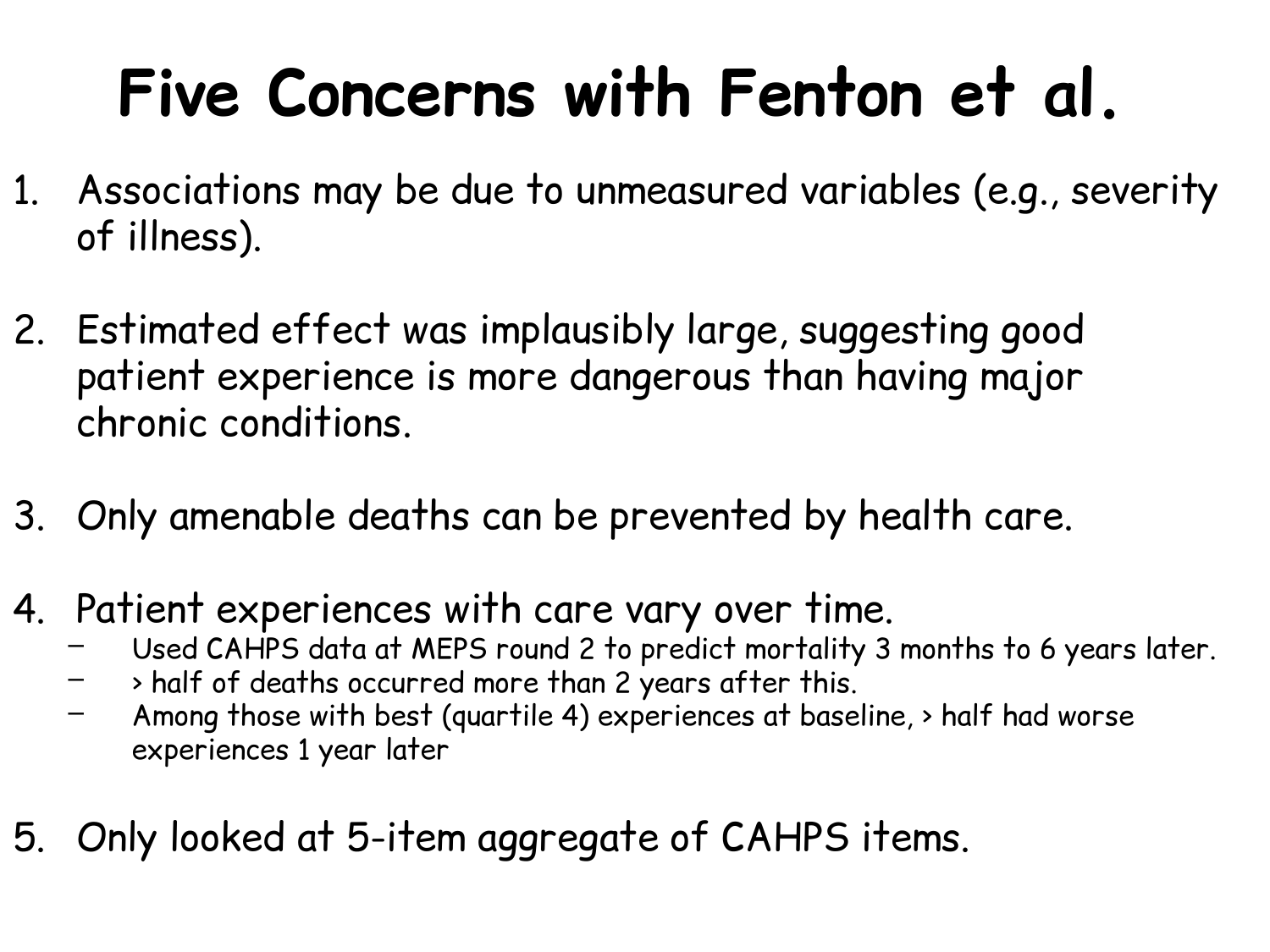

# Five Concerns with Fenton et al.
Associations may be due to unmeasured variables (e.g., severity of illness).

Estimated effect was implausibly large, suggesting good patient experience is more dangerous than having major chronic conditions.

Only amenable deaths can be prevented by health care.

Patient experiences with care vary over time.
Used CAHPS data at MEPS round 2 to predict mortality 3 months to 6 years later.
> half of deaths occurred more than 2 years after this.
Among those with best (quartile 4) experiences at baseline, > half had worse experiences 1 year later

Only looked at 5-item aggregate of CAHPS items.

7